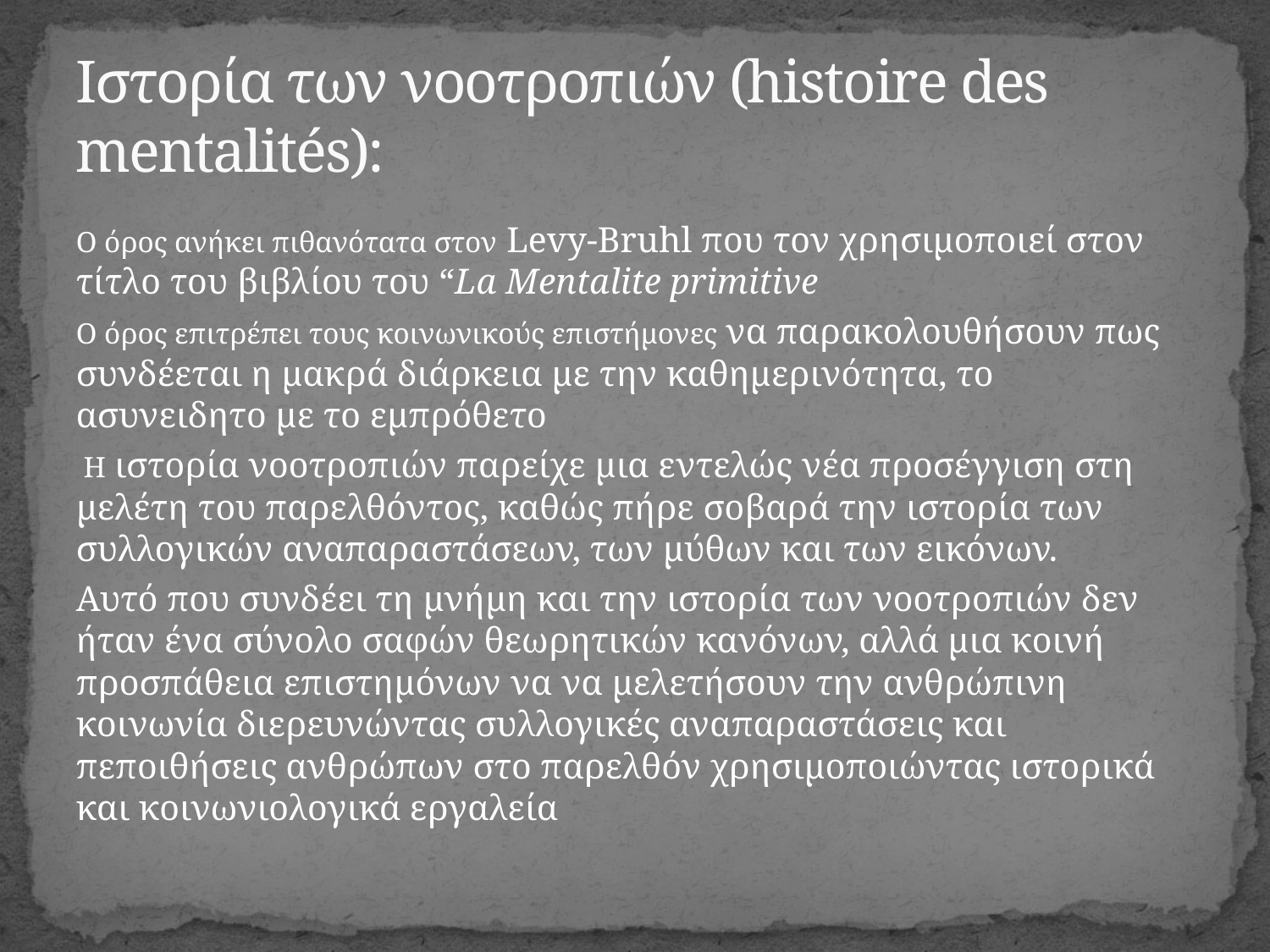

# Ιστορία των νοοτροπιών (histoire des mentalités):
Ο όρος ανήκει πιθανότατα στον Levy-Bruhl που τον χρησιμοποιεί στον τίτλο του βιβλίου του “La Mentalite primitive
Ο όρος επιτρέπει τους κοινωνικούς επιστήμονες να παρακολουθήσουν πως συνδέεται η μακρά διάρκεια με την καθημερινότητα, το ασυνειδητο με το εμπρόθετο
 Η ιστορία νοοτροπιών παρείχε μια εντελώς νέα προσέγγιση στη μελέτη του παρελθόντος, καθώς πήρε σοβαρά την ιστορία των συλλογικών αναπαραστάσεων, των μύθων και των εικόνων.
Αυτό που συνδέει τη μνήμη και την ιστορία των νοοτροπιών δεν ήταν ένα σύνολο σαφών θεωρητικών κανόνων, αλλά μια κοινή προσπάθεια επιστημόνων να να μελετήσουν την ανθρώπινη κοινωνία διερευνώντας συλλογικές αναπαραστάσεις και πεποιθήσεις ανθρώπων στο παρελθόν χρησιμοποιώντας ιστορικά και κοινωνιολογικά εργαλεία